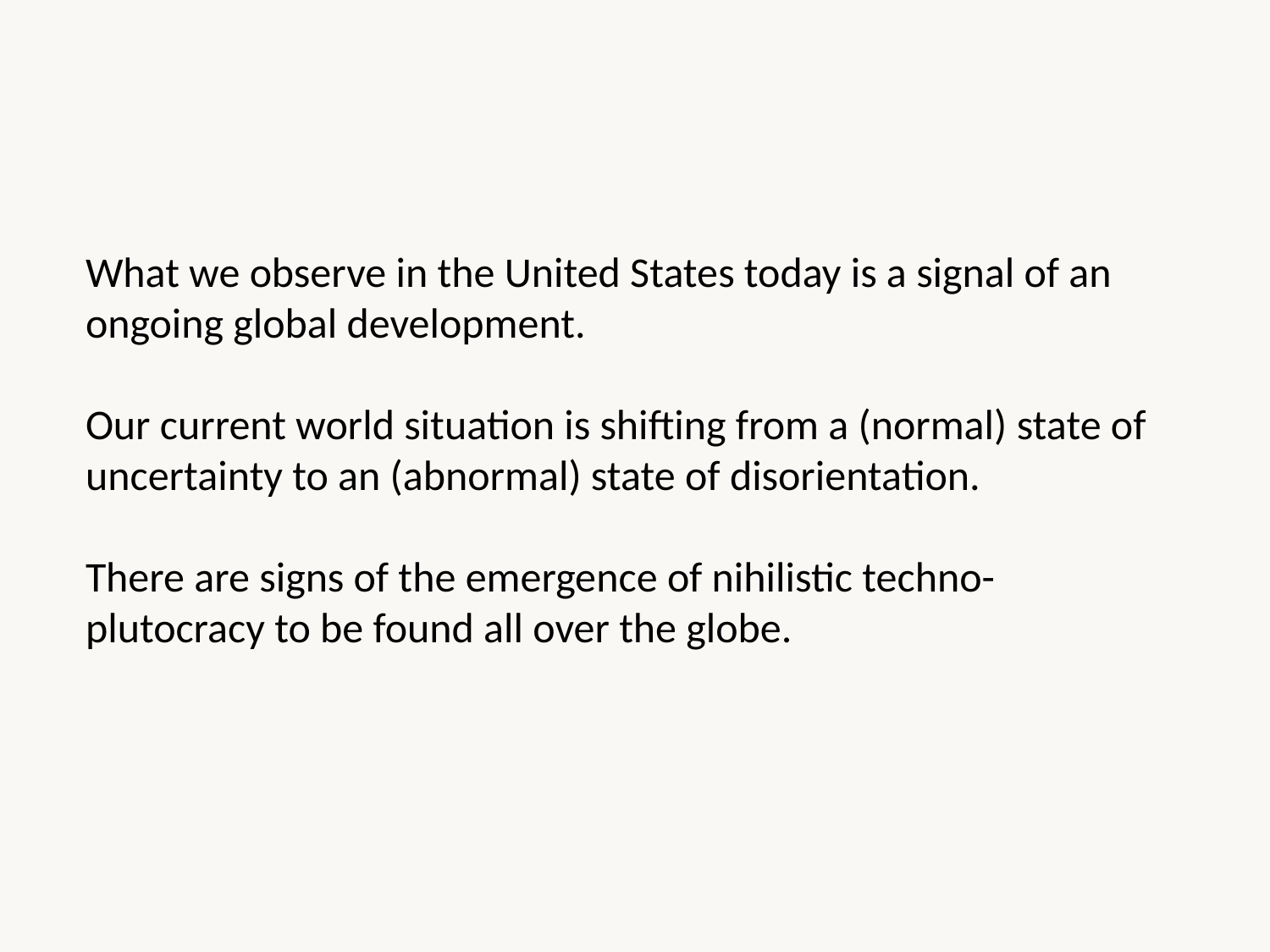

What we observe in the United States today is a signal of an ongoing global development.

Our current world situation is shifting from a (normal) state of uncertainty to an (abnormal) state of disorientation.

There are signs of the emergence of nihilistic techno-plutocracy to be found all over the globe.